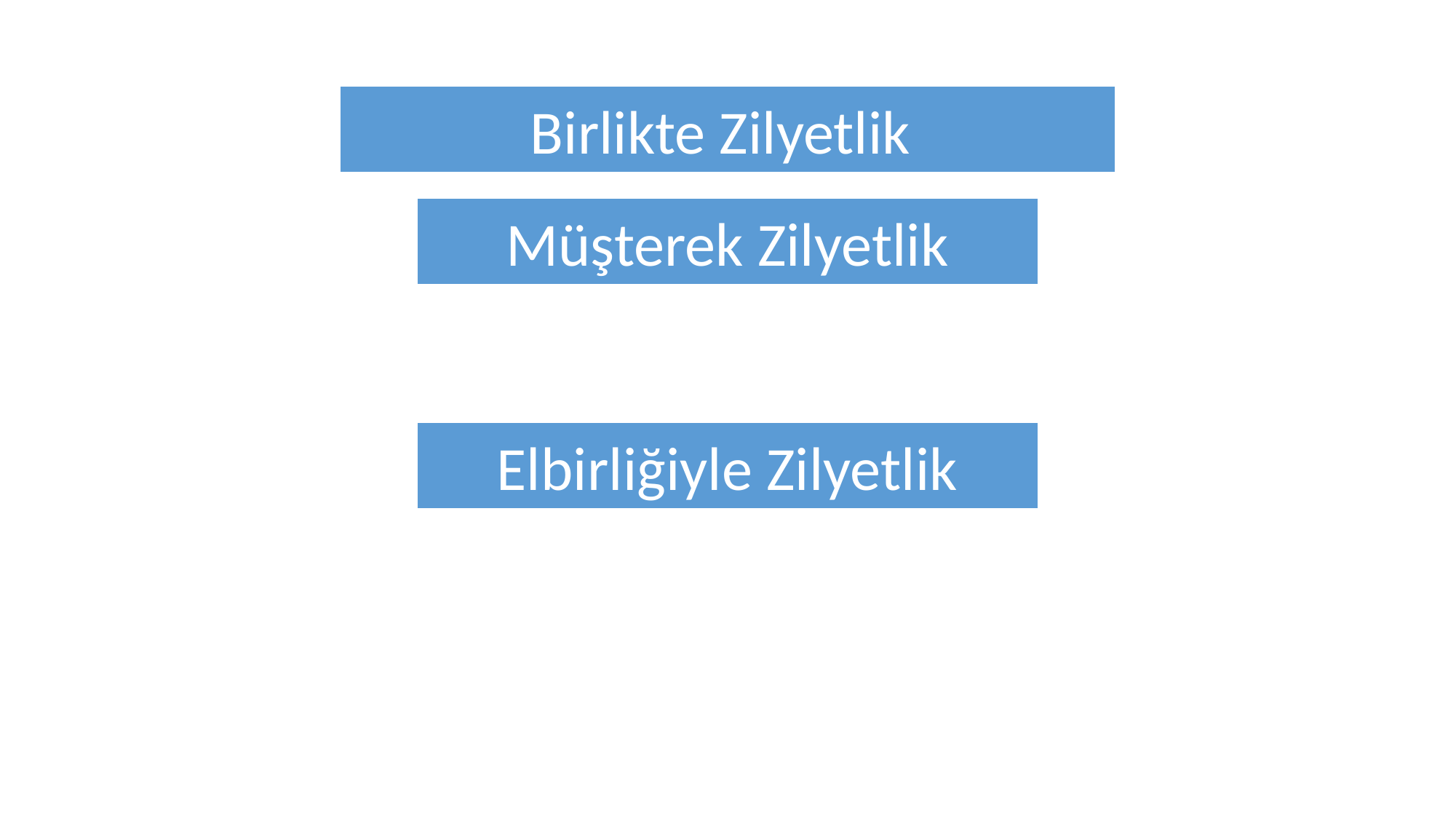

Birlikte Zilyetlik
Müşterek Zilyetlik
Elbirliğiyle Zilyetlik
#